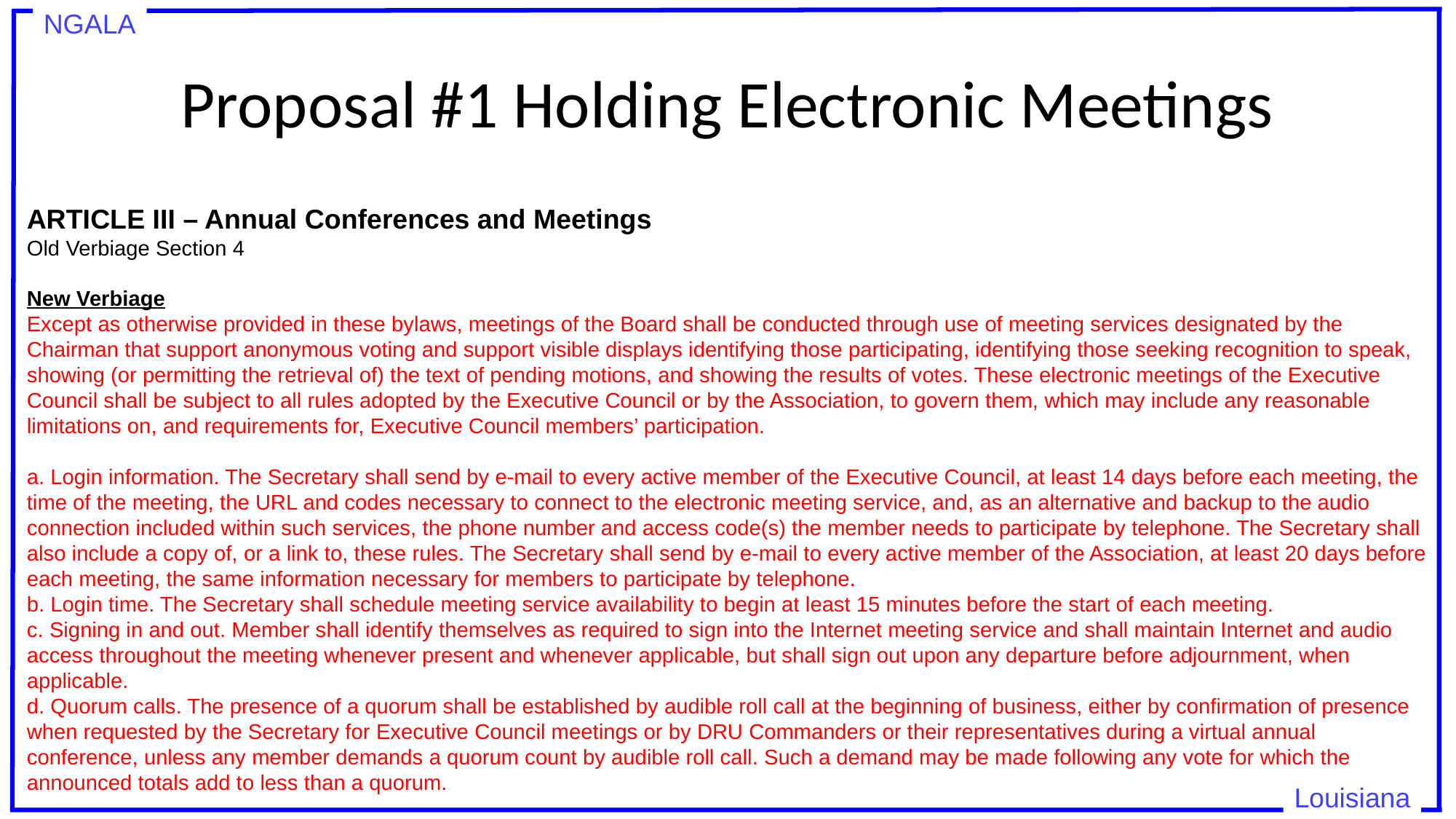

# Proposal #1 Holding Electronic Meetings
ARTICLE III – Annual Conferences and Meetings
Old Verbiage Section 4

New Verbiage
Except as otherwise provided in these bylaws, meetings of the Board shall be conducted through use of meeting services designated by the Chairman that support anonymous voting and support visible displays identifying those participating, identifying those seeking recognition to speak, showing (or permitting the retrieval of) the text of pending motions, and showing the results of votes. These electronic meetings of the Executive Council shall be subject to all rules adopted by the Executive Council or by the Association, to govern them, which may include any reasonable limitations on, and requirements for, Executive Council members’ participation.

a. Login information. The Secretary shall send by e-mail to every active member of the Executive Council, at least 14 days before each meeting, the time of the meeting, the URL and codes necessary to connect to the electronic meeting service, and, as an alternative and backup to the audio connection included within such services, the phone number and access code(s) the member needs to participate by telephone. The Secretary shall also include a copy of, or a link to, these rules. The Secretary shall send by e-mail to every active member of the Association, at least 20 days before each meeting, the same information necessary for members to participate by telephone.
b. Login time. The Secretary shall schedule meeting service availability to begin at least 15 minutes before the start of each meeting.
c. Signing in and out. Member shall identify themselves as required to sign into the Internet meeting service and shall maintain Internet and audio access throughout the meeting whenever present and whenever applicable, but shall sign out upon any departure before adjournment, when applicable.
d. Quorum calls. The presence of a quorum shall be established by audible roll call at the beginning of business, either by confirmation of presence when requested by the Secretary for Executive Council meetings or by DRU Commanders or their representatives during a virtual annual conference, unless any member demands a quorum count by audible roll call. Such a demand may be made following any vote for which the announced totals add to less than a quorum.